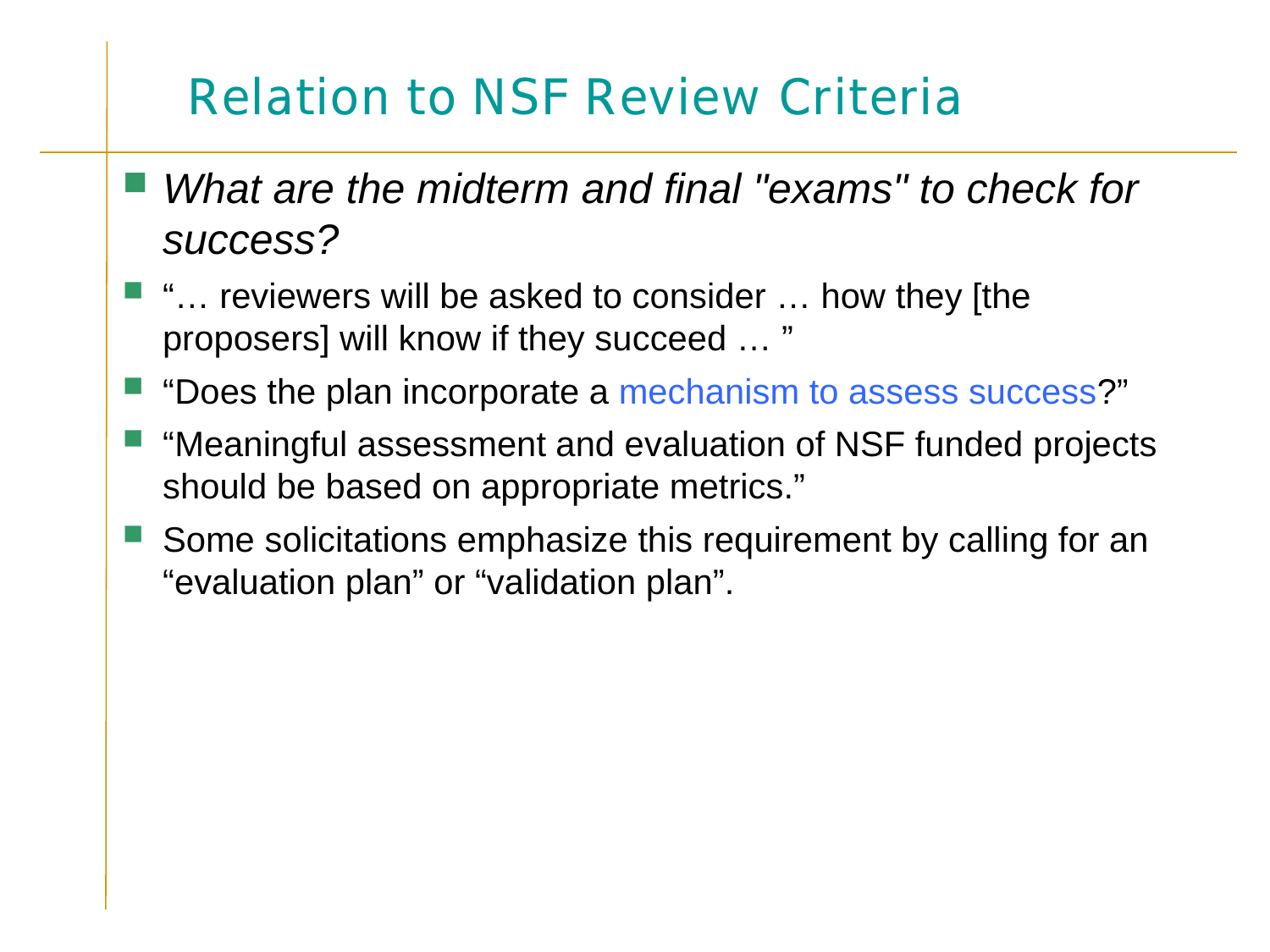

# Relation to NSF Review Criteria
What are the midterm and final "exams" to check for success?
“… reviewers will be asked to consider … how they [the proposers] will know if they succeed … ”
“Does the plan incorporate a mechanism to assess success?”
“Meaningful assessment and evaluation of NSF funded projects should be based on appropriate metrics.”
Some solicitations emphasize this requirement by calling for an “evaluation plan” or “validation plan”.